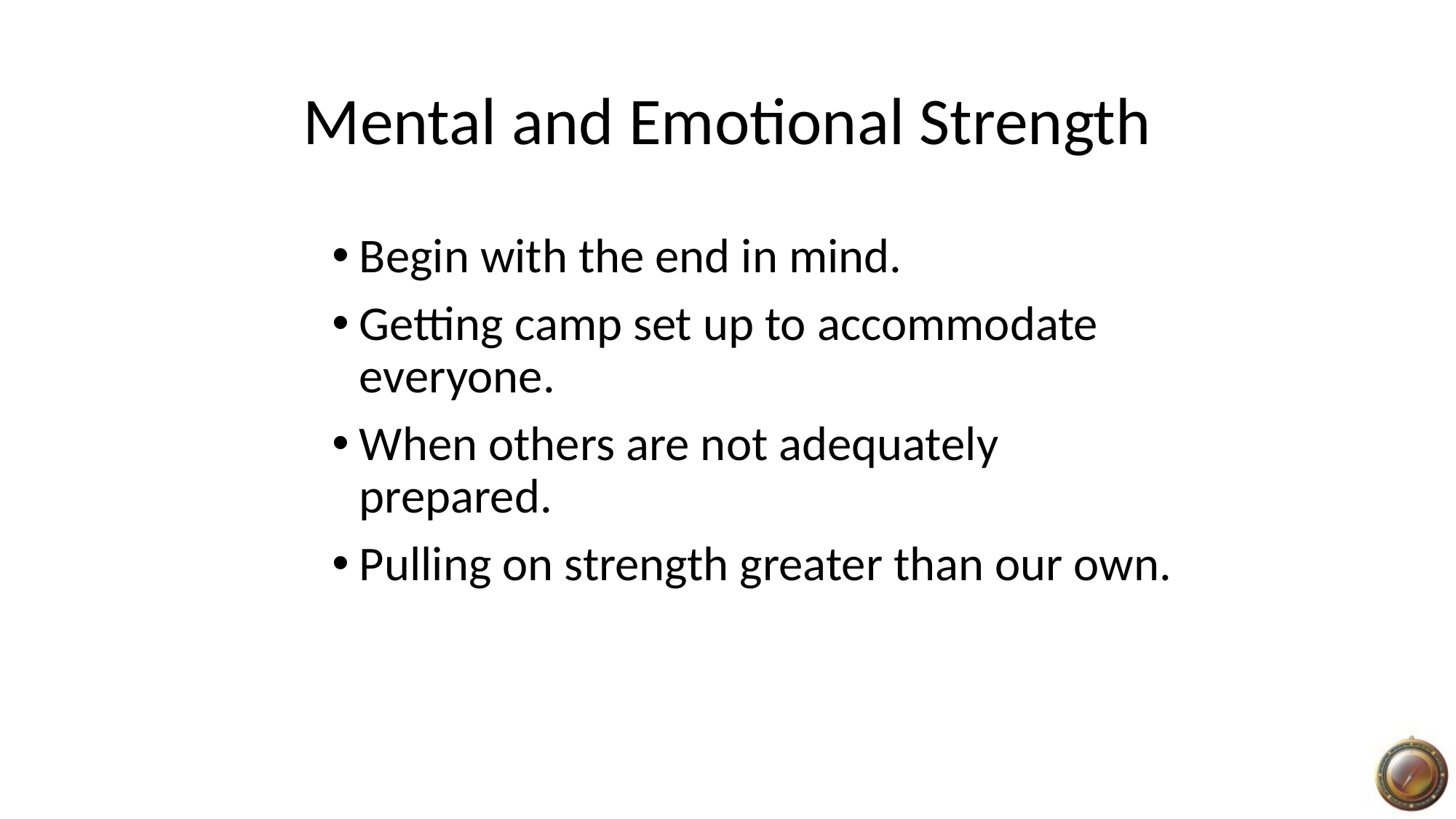

# Mental and Emotional Strength
Begin with the end in mind.
Getting camp set up to accommodate everyone.
When others are not adequately prepared.
Pulling on strength greater than our own.